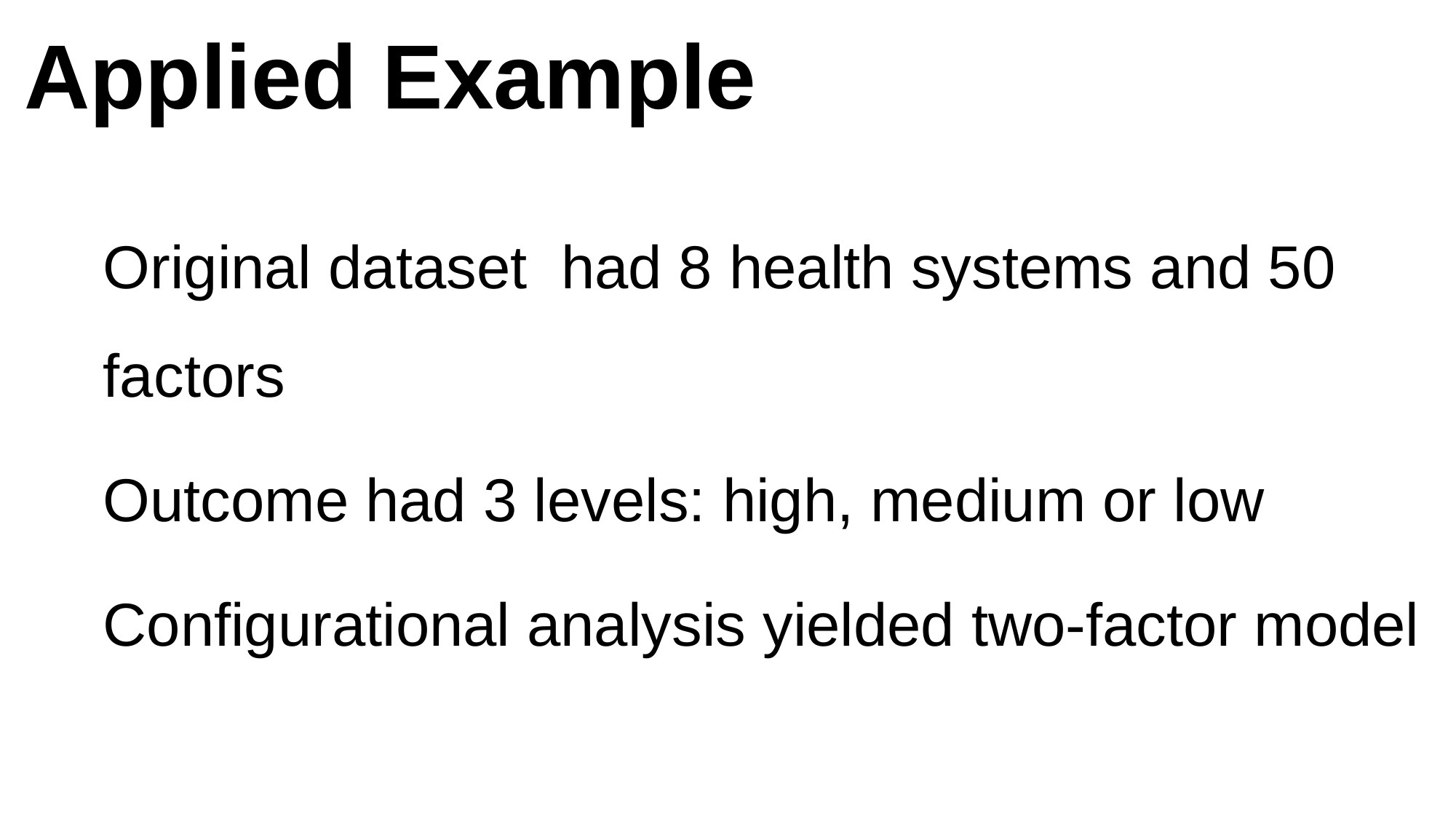

# Applied Example
Original dataset  had 8 health systems and 50 factors
Outcome had 3 levels: high, medium or low
Configurational analysis yielded two-factor model